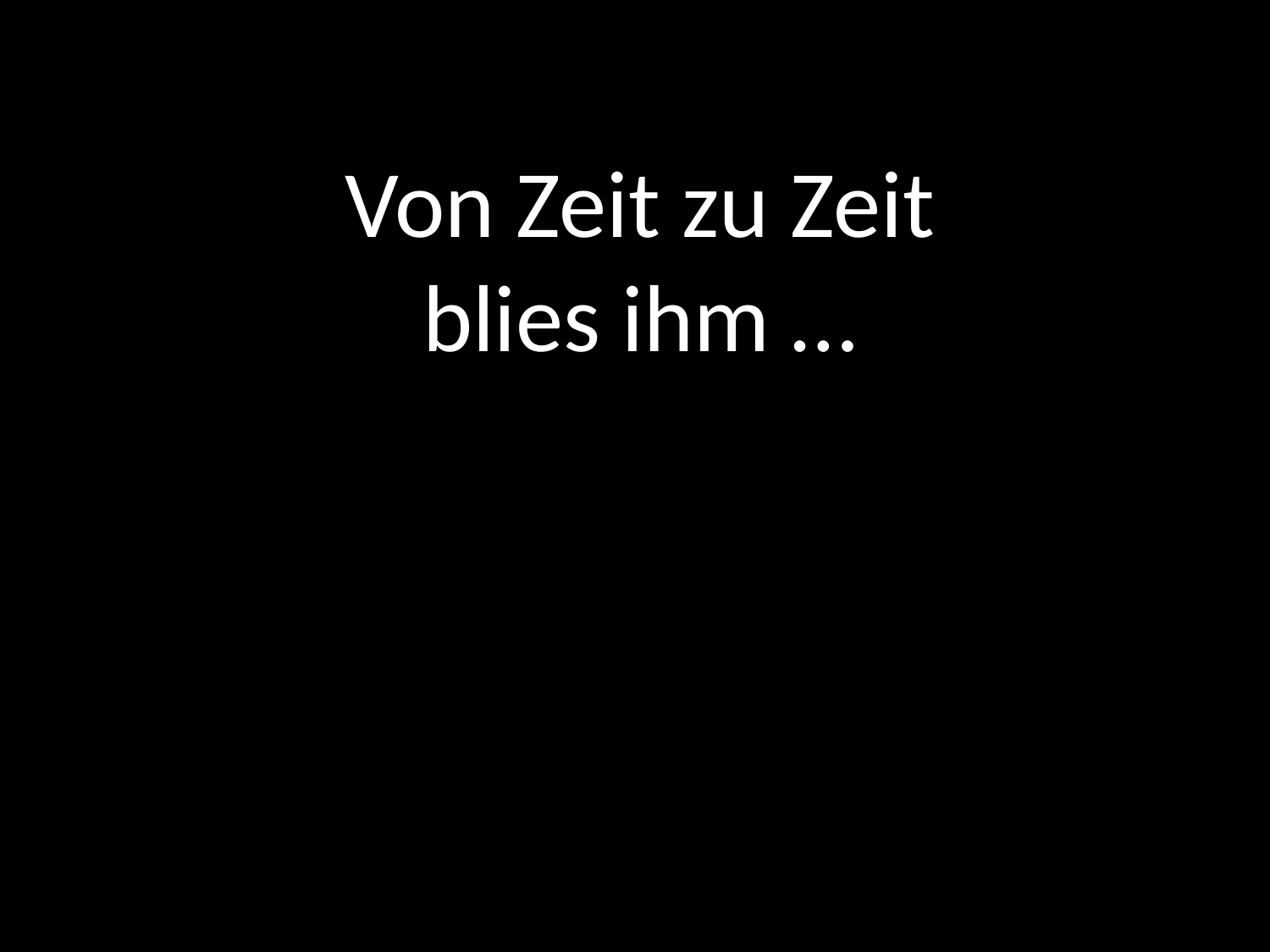

Von Zeit zu Zeit
blies ihm …